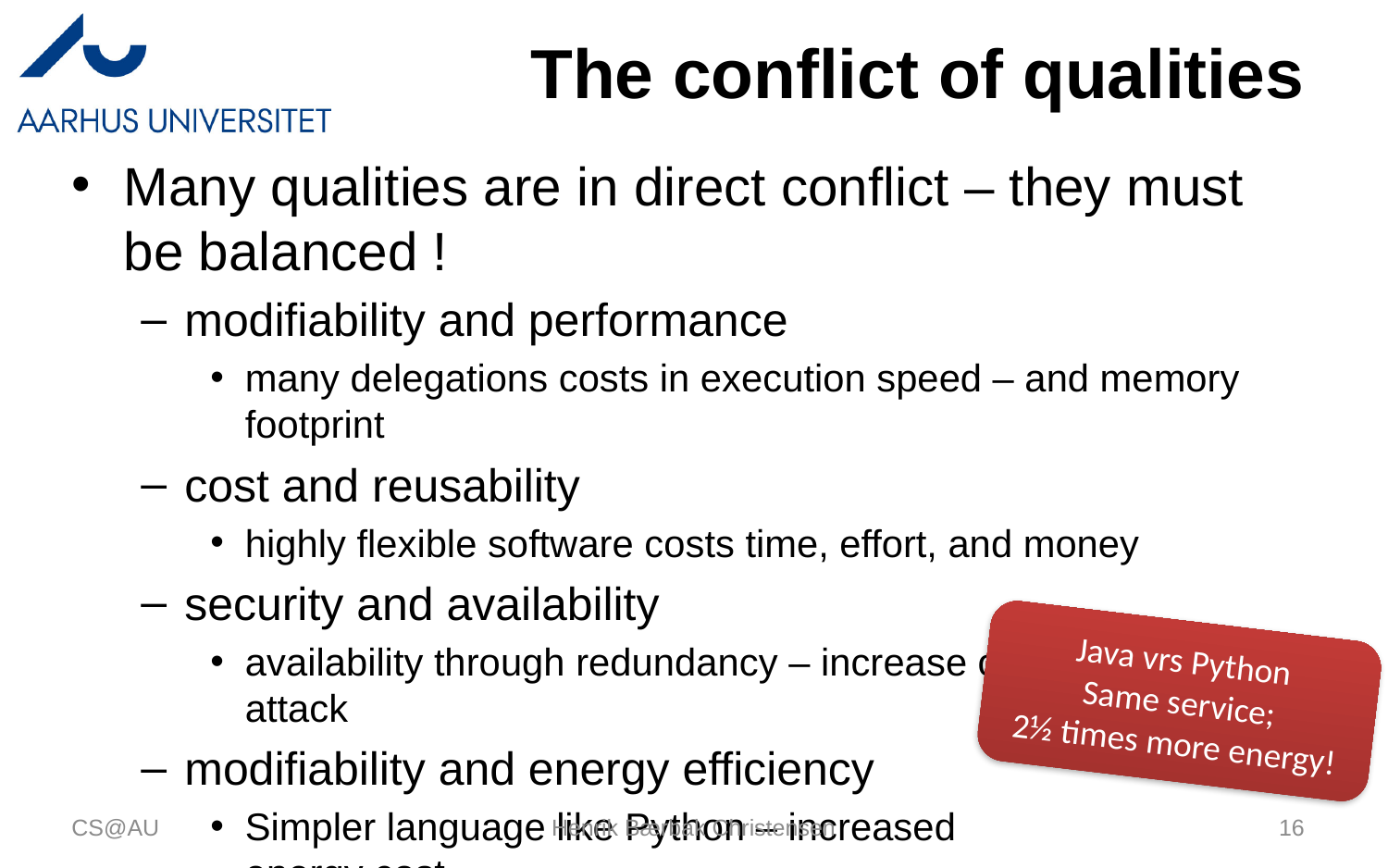

# The conflict of qualities
Many qualities are in direct conflict – they must be balanced !
modifiability and performance
many delegations costs in execution speed – and memory footprint
cost and reusability
highly flexible software costs time, effort, and money
security and availability
availability through redundancy – increase opportunities of attack
modifiability and energy efficiency
Simpler language like Python – increased
energy cost
Java vrs Python
Same service;
2½ times more energy!
CS@AU
Henrik Bærbak Christensen
16